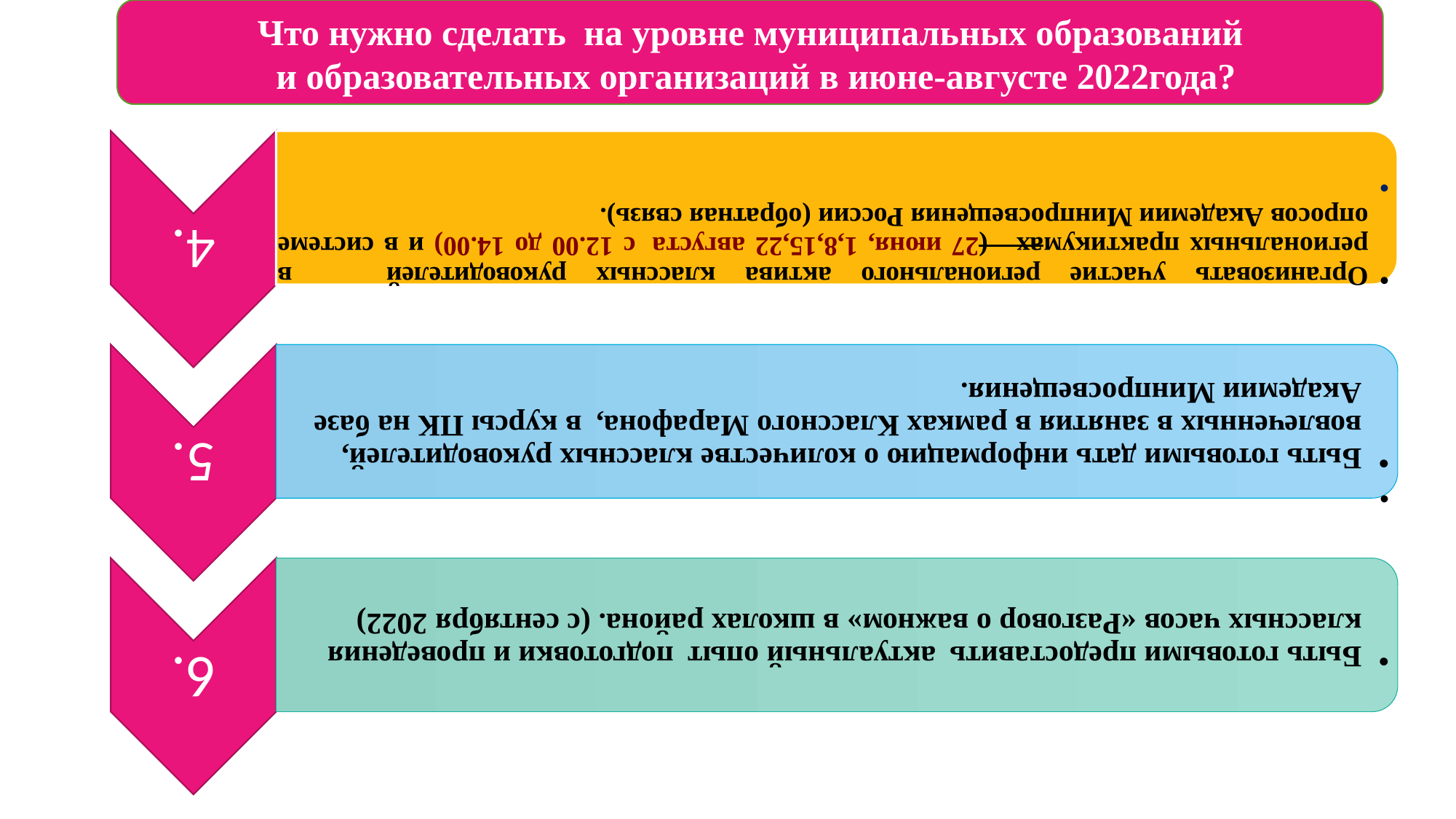

Что нужно сделать на уровне муниципальных образований
и образовательных организаций в июне-августе 2022года?
4.
Организовать участие регионального актива классных руководителей   в региональных практикумах   (27 июня, 1,8,15,22 августа с 12.00 до 14.00) и в системе опросов Академии Минпросвещения России (обратная связь).

5.

Быть готовыми дать информацию о количестве классных руководителей, вовлеченных в занятия в рамках Классного Марафона, в курсы ПК на базе Академии Минпросвещения.

6.

Быть готовыми предоставить актуальный опыт подготовки и проведения классных часов «Разговор о важном» в школах района. (с сентября 2022)